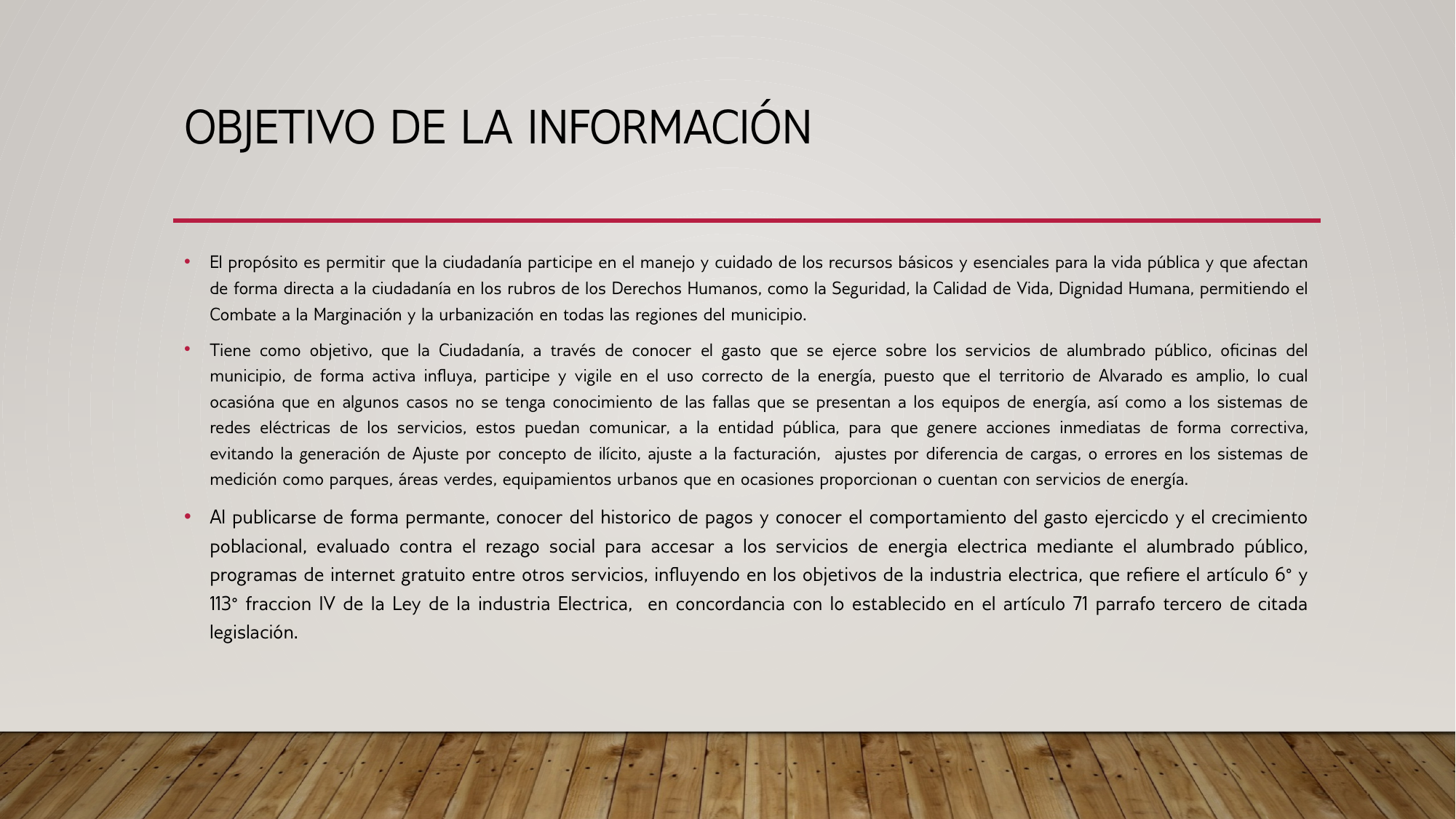

# objetivo de la información
El propósito es permitir que la ciudadanía participe en el manejo y cuidado de los recursos básicos y esenciales para la vida pública y que afectan de forma directa a la ciudadanía en los rubros de los Derechos Humanos, como la Seguridad, la Calidad de Vida, Dignidad Humana, permitiendo el Combate a la Marginación y la urbanización en todas las regiones del municipio.
Tiene como objetivo, que la Ciudadanía, a través de conocer el gasto que se ejerce sobre los servicios de alumbrado público, oficinas del municipio, de forma activa influya, participe y vigile en el uso correcto de la energía, puesto que el territorio de Alvarado es amplio, lo cual ocasióna que en algunos casos no se tenga conocimiento de las fallas que se presentan a los equipos de energía, así como a los sistemas de redes eléctricas de los servicios, estos puedan comunicar, a la entidad pública, para que genere acciones inmediatas de forma correctiva, evitando la generación de Ajuste por concepto de ilícito, ajuste a la facturación,  ajustes por diferencia de cargas, o errores en los sistemas de medición como parques, áreas verdes, equipamientos urbanos que en ocasiones proporcionan o cuentan con servicios de energía.
Al publicarse de forma permante, conocer del historico de pagos y conocer el comportamiento del gasto ejercicdo y el crecimiento poblacional, evaluado contra el rezago social para accesar a los servicios de energia electrica mediante el alumbrado público, programas de internet gratuito entre otros servicios, influyendo en los objetivos de la industria electrica, que refiere el artículo 6° y 113° fraccion IV de la Ley de la industria Electrica,  en concordancia con lo establecido en el artículo 71 parrafo tercero de citada legislación.